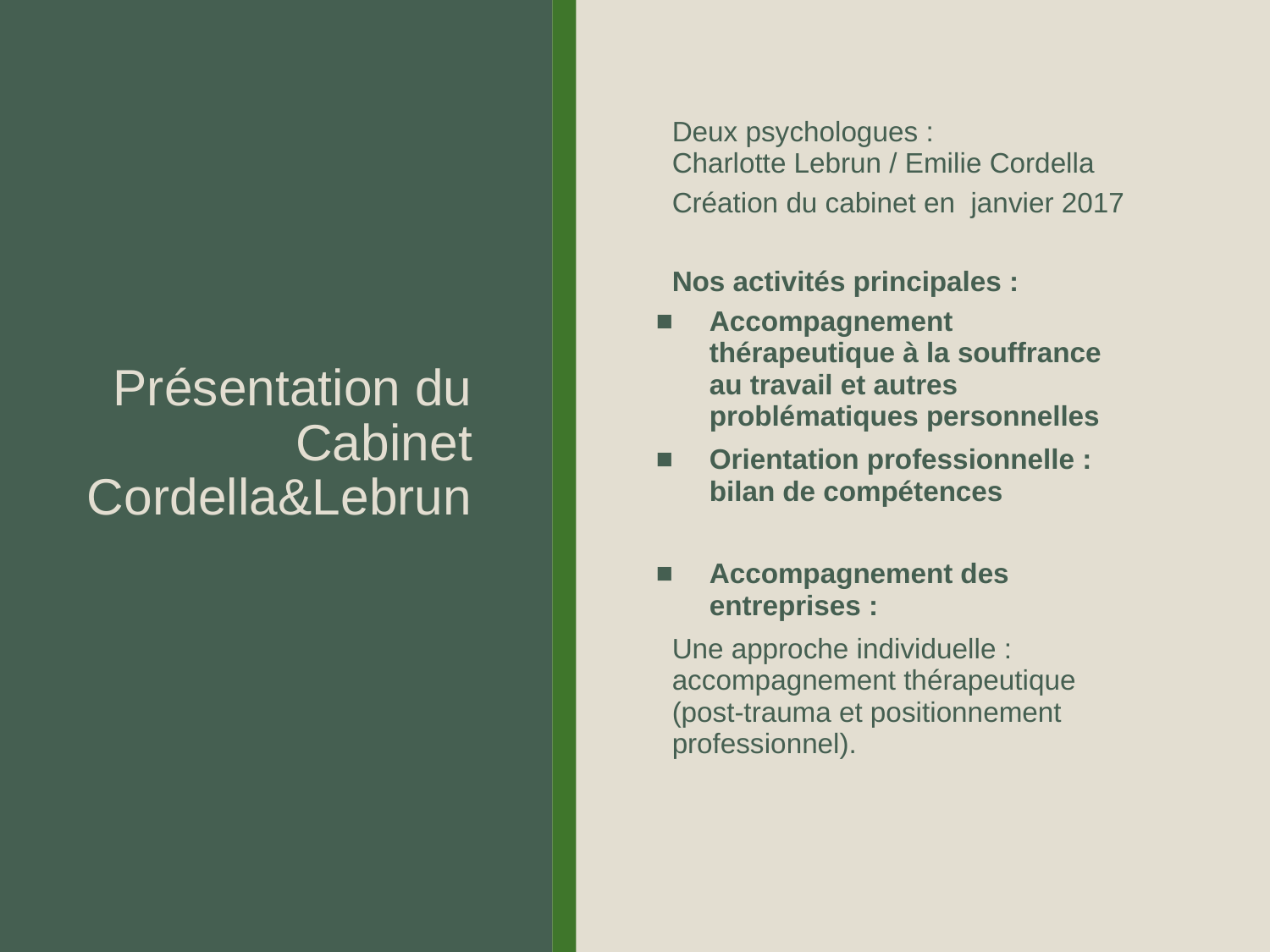

# Présentation du Cabinet Cordella&Lebrun
Deux psychologues :
Charlotte Lebrun / Emilie Cordella
Création du cabinet en  janvier 2017

Nos activités principales :
Accompagnement thérapeutique à la souffrance au travail et autres problématiques personnelles
Orientation professionnelle : bilan de compétences

Accompagnement des entreprises :
Une approche individuelle : accompagnement thérapeutique (post-trauma et positionnement professionnel).